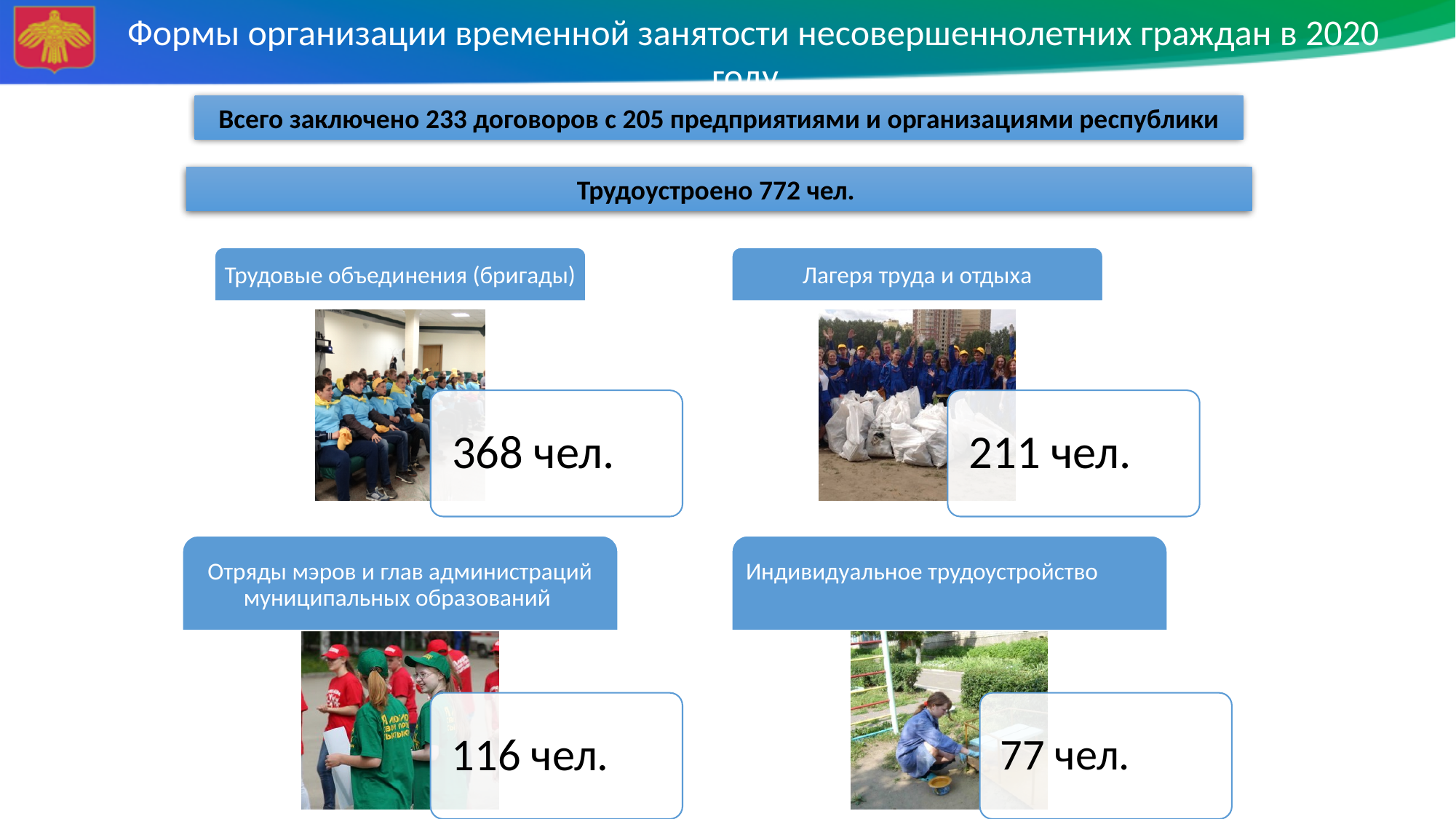

Формы организации временной занятости несовершеннолетних граждан в 2020 году
Всего заключено 233 договоров с 205 предприятиями и организациями республики
Трудоустроено 772 чел.
368 чел.
Трудовые объединения (бригады)
211 чел.
Лагеря труда и отдыха
116 чел.
Отряды мэров и глав администраций муниципальных образований
77 чел.
Индивидуальное трудоустройство
5